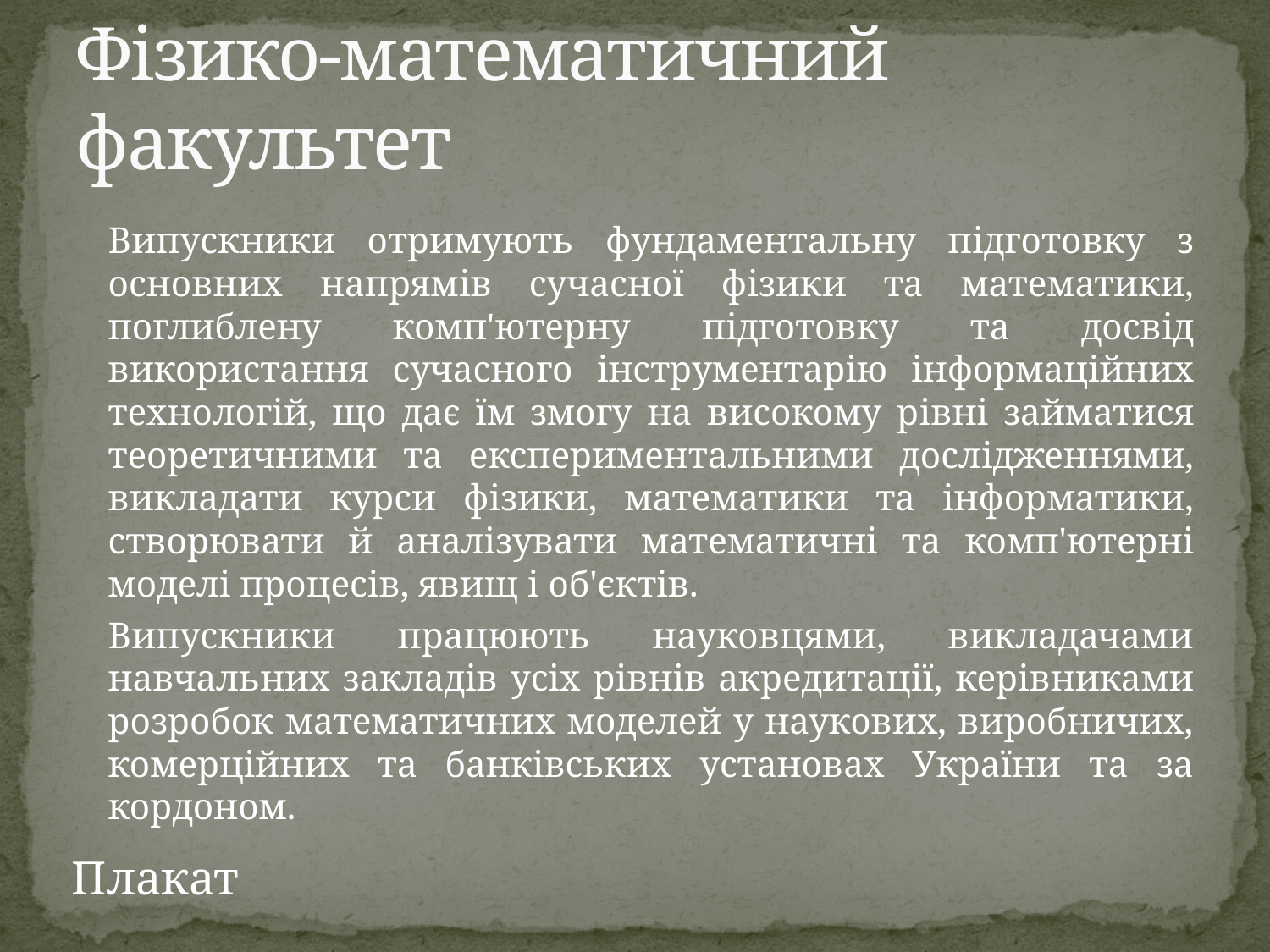

# Фізико-математичний факультет
		Випускники отримують фундаментальну пiдготовку з основних напрямiв сучасної фiзики та математики, поглиблену комп'ютерну пiдготовку та досвiд використання сучасного iнструментарiю iнформацiйних технологiй, що дає їм змогу на високому рiвнi займатися теоретичними та експериментальними дослiдженнями, викладати курси фiзики, математики та iнформатики, створювати й аналiзувати математичнi та комп'ютернi моделi процесiв, явищ i об'єктiв.
		Випускники працюють науковцями, викладачами навчальних закладiв усiх рiвнiв акредитацiї, керiвниками розробок математичних моделей у наукових, виробничих, комерцiйних та банкiвських установах України та за кордоном.
Плакат